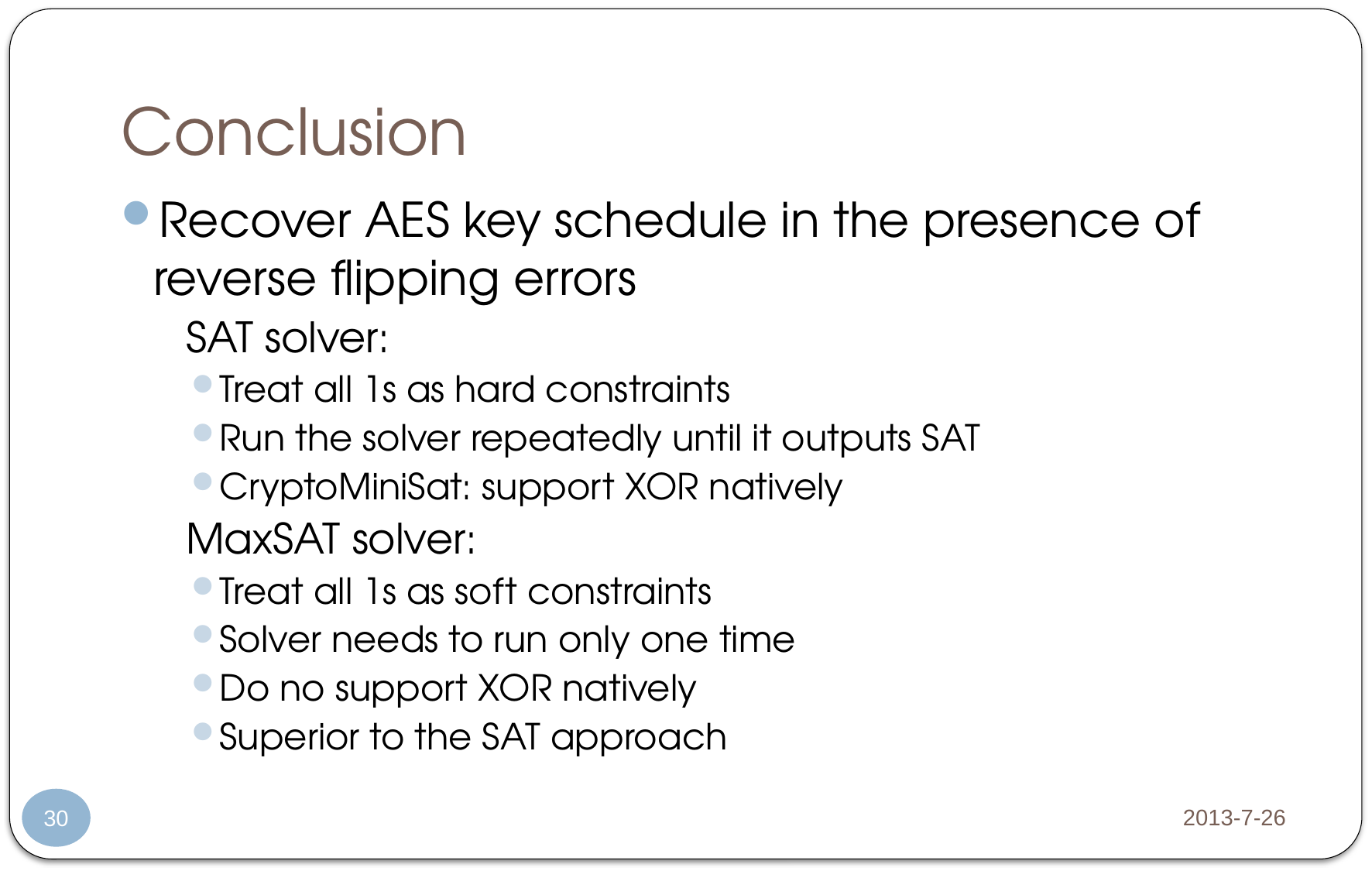

# Conclusion
Recover AES key schedule in the presence of reverse flipping errors
SAT solver:
Treat all 1s as hard constraints
Run the solver repeatedly until it outputs SAT
CryptoMiniSat: support XOR natively
MaxSAT solver:
Treat all 1s as soft constraints
Solver needs to run only one time
Do no support XOR natively
Superior to the SAT approach
2013-7-26
30